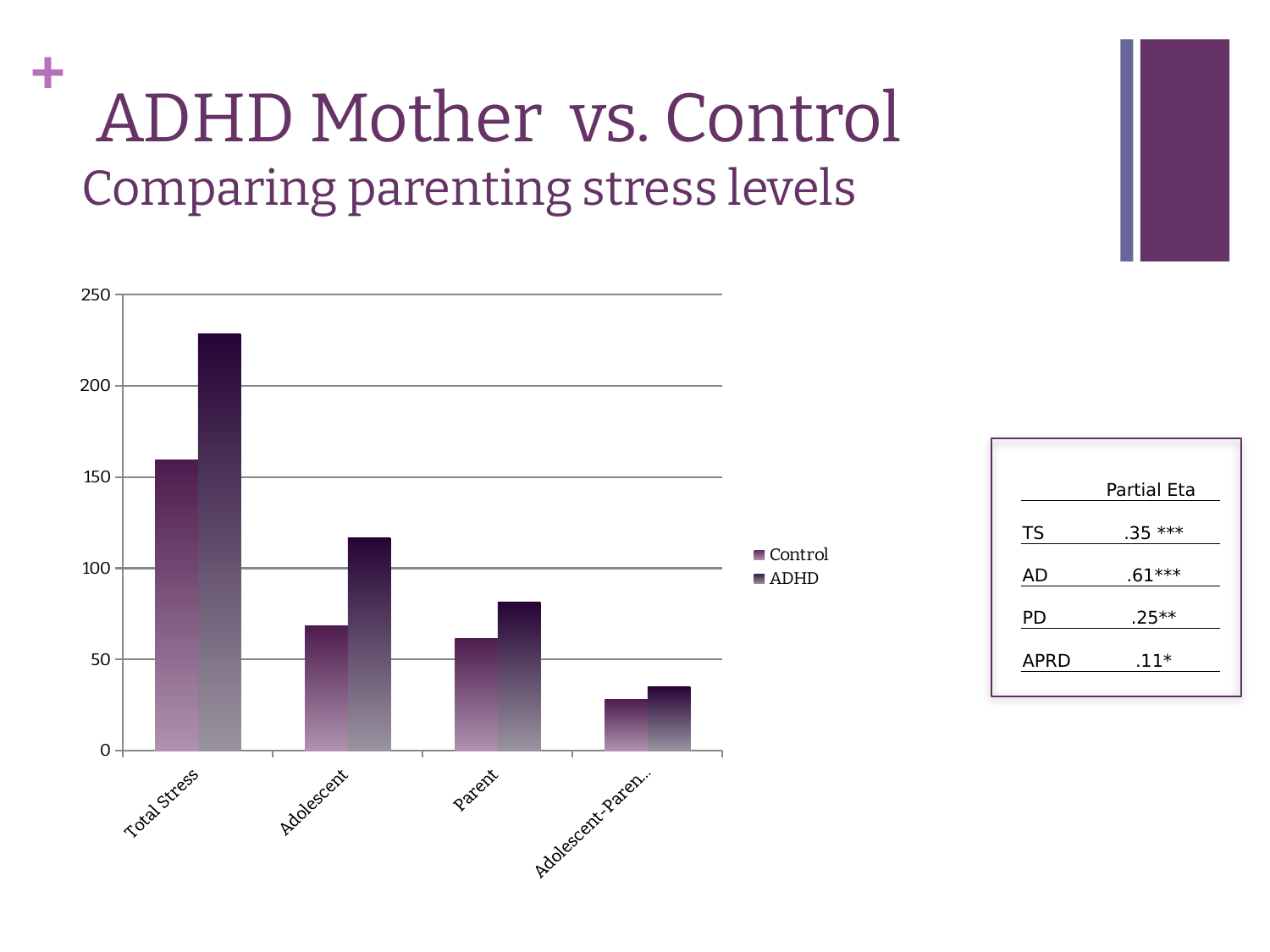

# ADHD Mother  vs. Control Comparing parenting stress levels

### Chart

| Category | Control  | ADHD  |
|---|---|---|
| Total Stress  | 159.56 | 228.43 |
| Adolescent  | 68.29 | 116.73 |
| Parent  | 61.69000000000001 | 81.64999999999999 |
| Adolescent-Parent Relationship | 27.93999999999999 | 35.04 |
|  | Partial Eta |
| --- | --- |
| TS | .35 \*\*\* |
| AD | .61\*\*\* |
| PD | .25\*\* |
| APRD | .11\* |